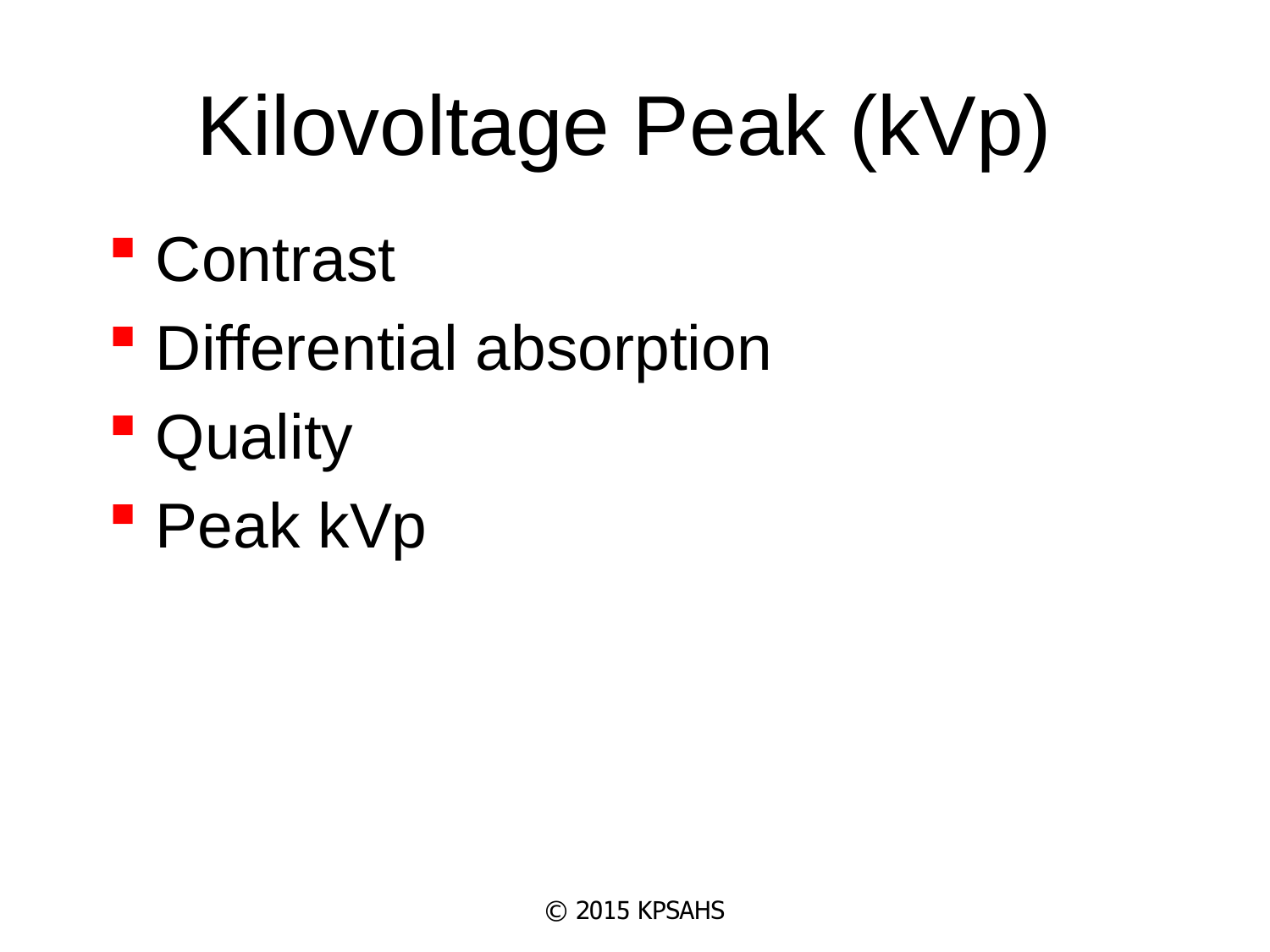

# Kilovoltage Peak (kVp)
Contrast
Differential absorption
Quality
Peak kVp